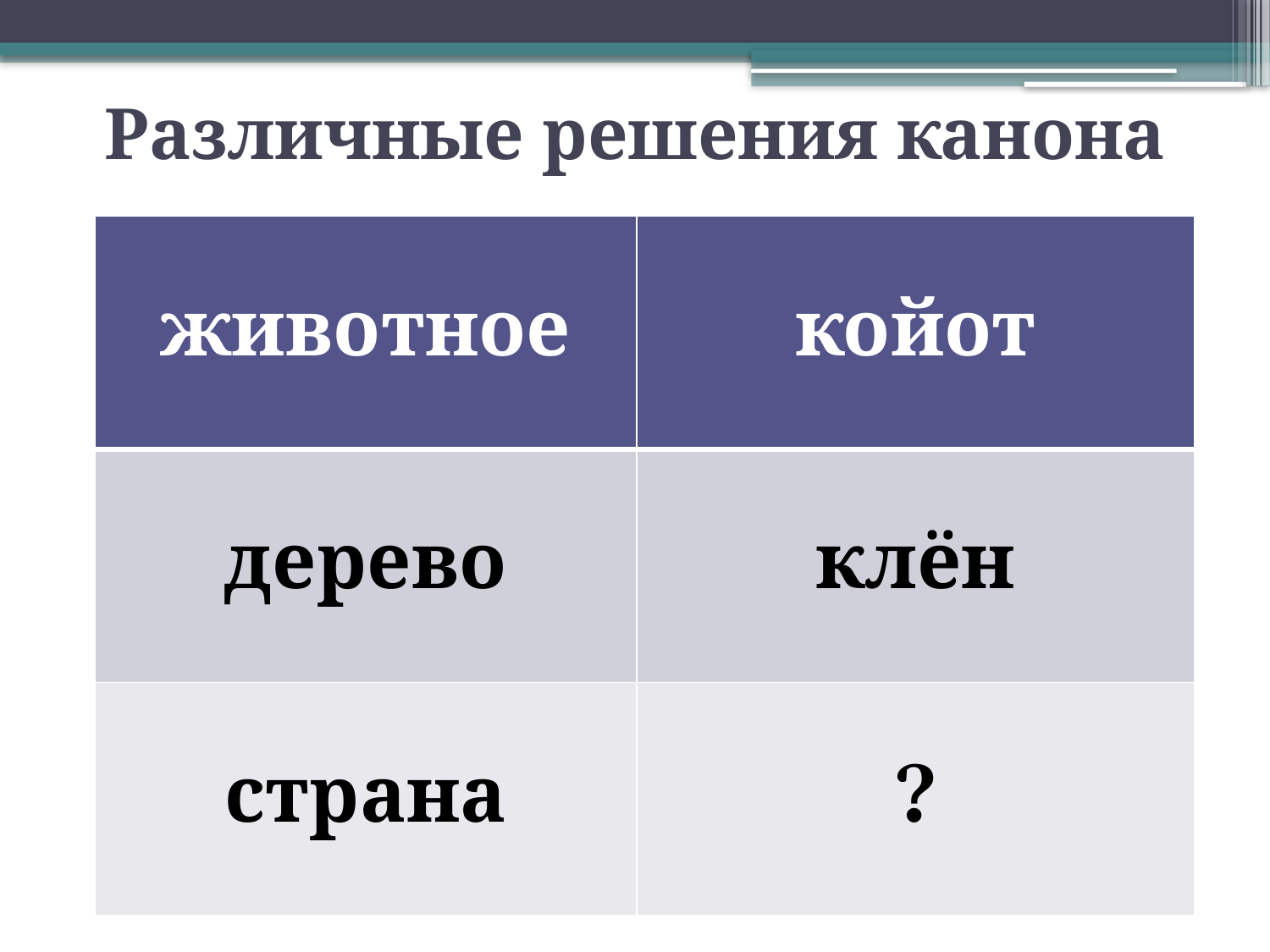

# Различные решения канона
| животное | койот |
| --- | --- |
| дерево | клён |
| страна | ? |